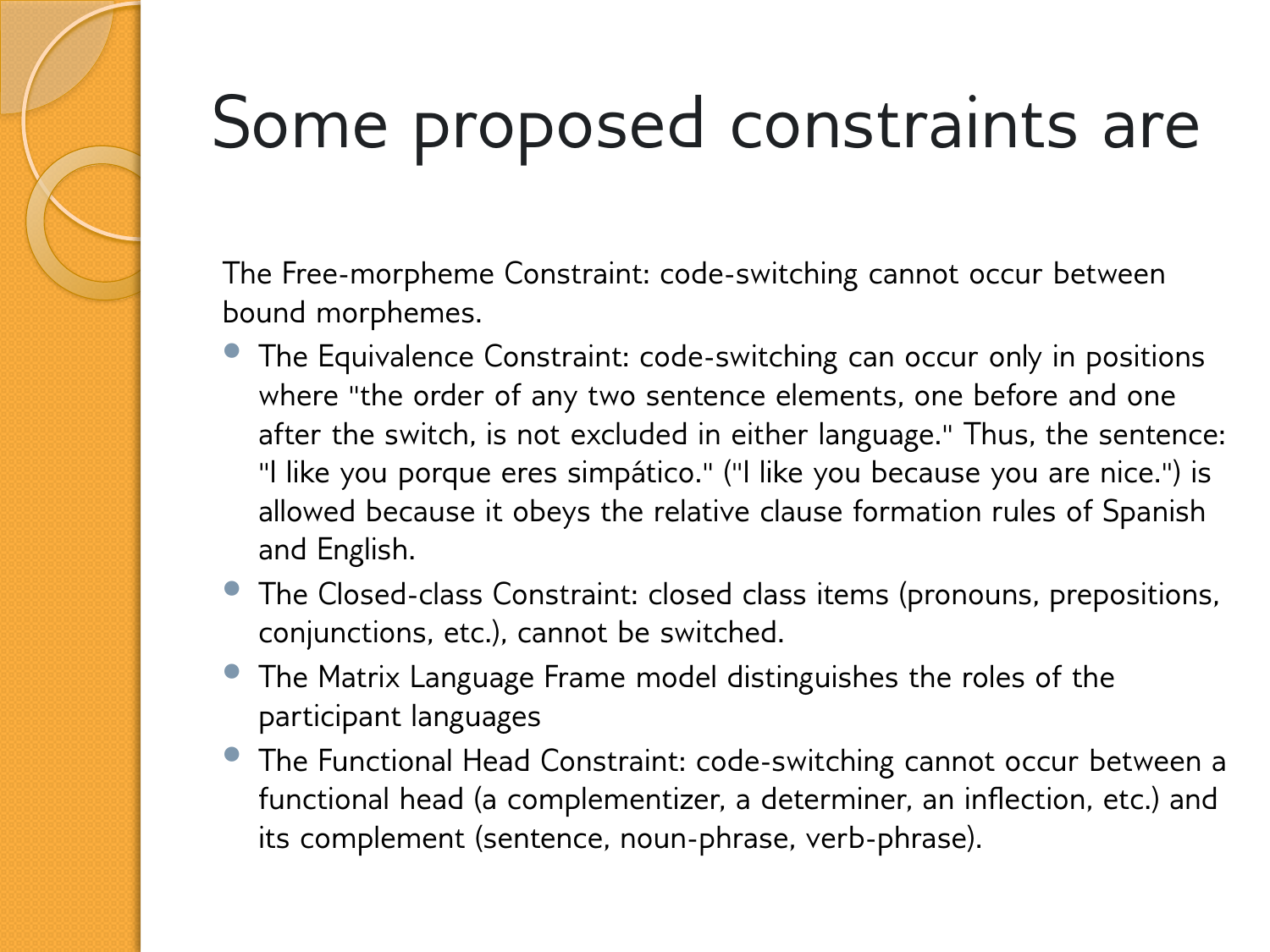

# Some proposed constraints are

The Free-morpheme Constraint: code-switching cannot occur between bound morphemes.
The Equivalence Constraint: code-switching can occur only in positions where "the order of any two sentence elements, one before and one after the switch, is not excluded in either language." Thus, the sentence: "I like you porque eres simpático." ("I like you because you are nice.") is allowed because it obeys the relative clause formation rules of Spanish and English.
The Closed-class Constraint: closed class items (pronouns, prepositions, conjunctions, etc.), cannot be switched.
The Matrix Language Frame model distinguishes the roles of the participant languages
The Functional Head Constraint: code-switching cannot occur between a functional head (a complementizer, a determiner, an inflection, etc.) and its complement (sentence, noun-phrase, verb-phrase).